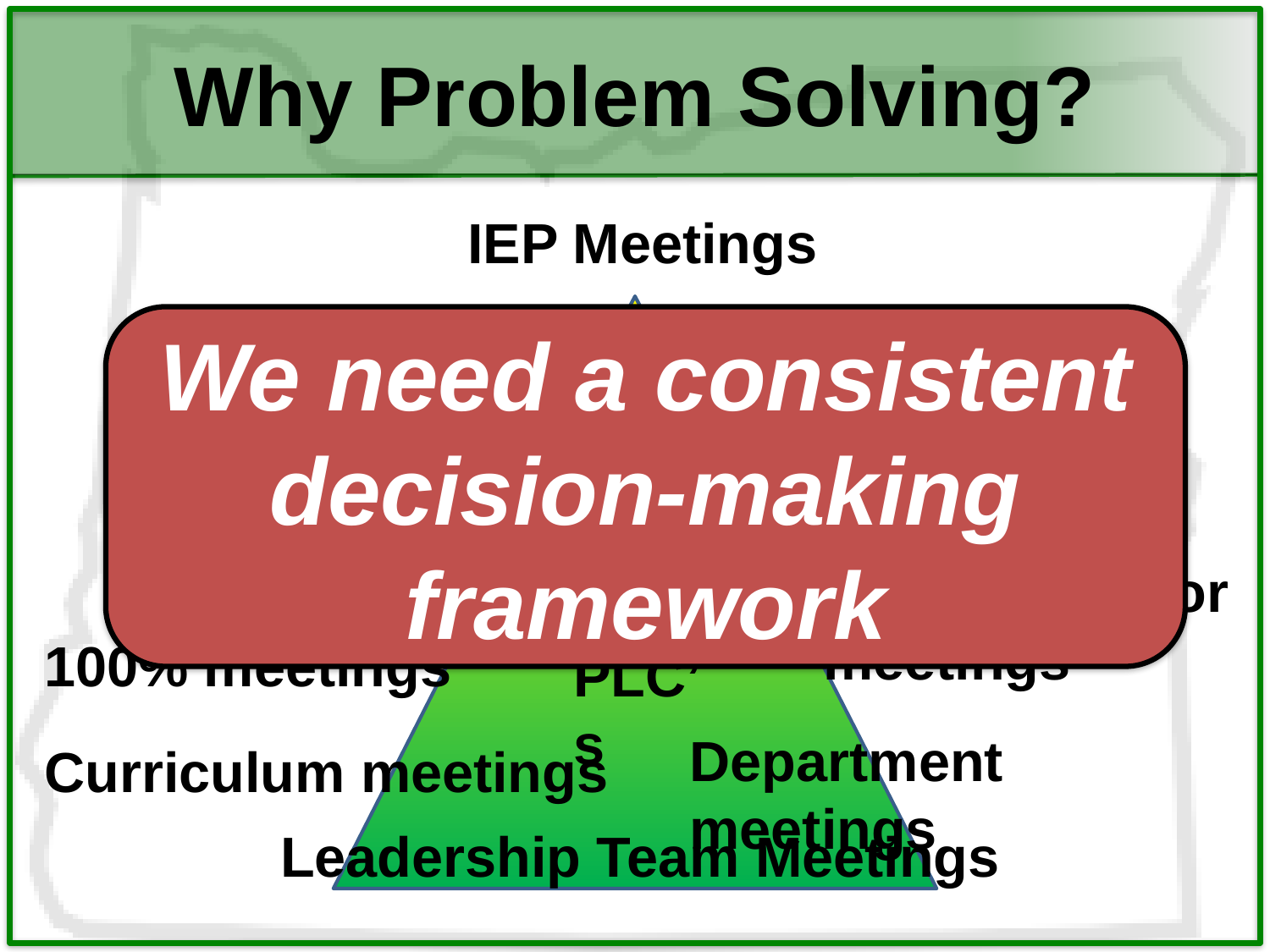

# Why Problem Solving?
IEP Meetings

We need a consistent decision-making framework
SST Meetings
EBIS Meetings
20% meetings
Attendance/Behavior
meetings
100% meetings
PLC’s
Department meetings
Curriculum meetings
Leadership Team Meetings